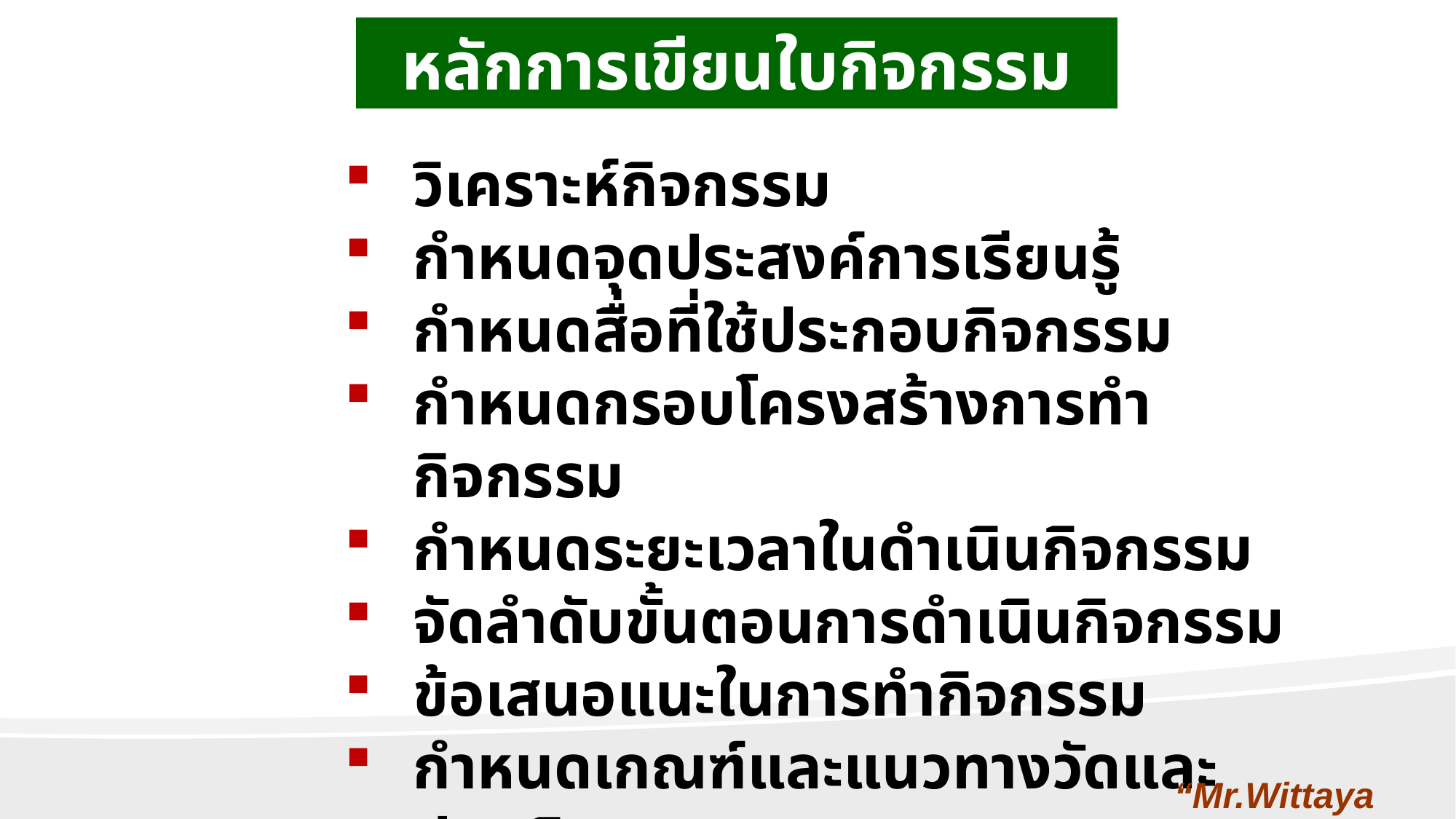

หลักการเขียนใบกิจกรรม
วิเคราะห์กิจกรรม
กำหนดจุดประสงค์การเรียนรู้
กำหนดสื่อที่ใช้ประกอบกิจกรรม
กำหนดกรอบโครงสร้างการทำกิจกรรม
กำหนดระยะเวลาในดำเนินกิจกรรม
จัดลำดับขั้นตอนการดำเนินกิจกรรม
ข้อเสนอแนะในการทำกิจกรรม
กำหนดเกณฑ์และแนวทางวัดและประเมินผล
“Mr.Wittaya  Jaiwithee”